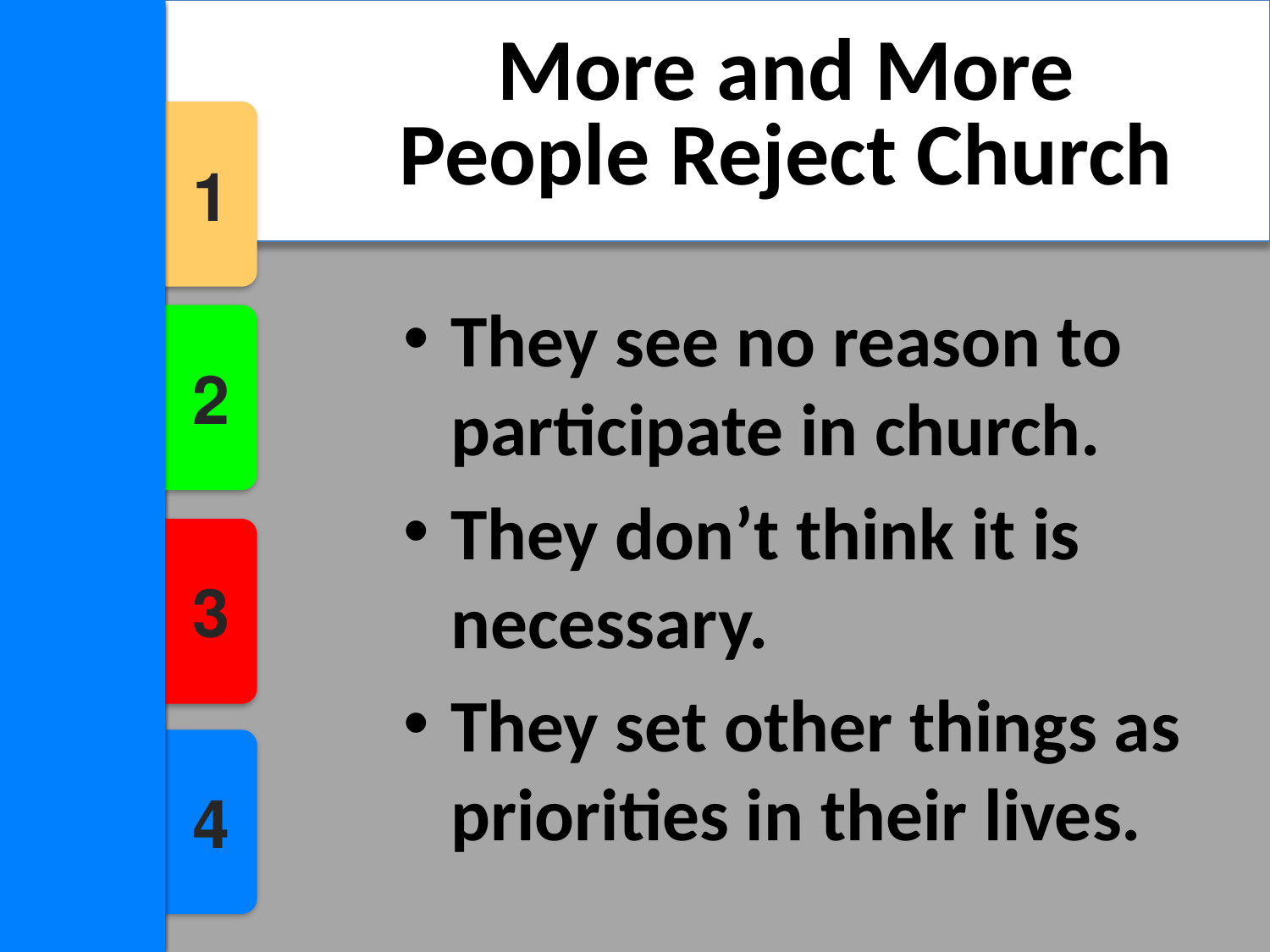

# More and More People Reject Church
C H U R C H
1
They see no reason to participate in church.
They don’t think it is necessary.
They set other things as priorities in their lives.
2
3
4